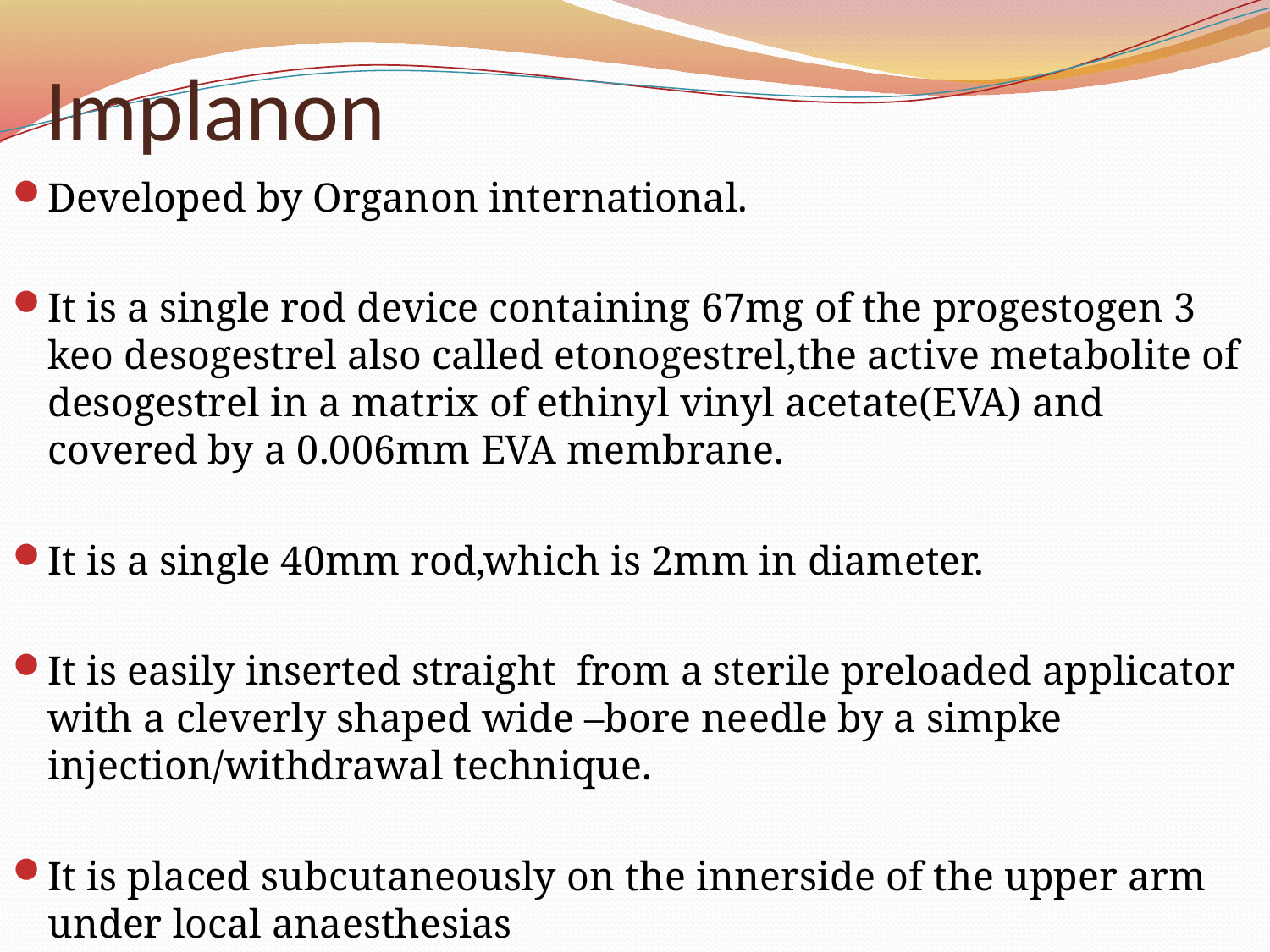

# Implanon
Developed by Organon international.

It is a single rod device containing 67mg of the progestogen 3 keo desogestrel also called etonogestrel,the active metabolite of desogestrel in a matrix of ethinyl vinyl acetate(EVA) and covered by a 0.006mm EVA membrane.

It is a single 40mm rod,which is 2mm in diameter.

It is easily inserted straight  from a sterile preloaded applicator  with a cleverly shaped wide –bore needle by a simpke injection/withdrawal technique.

It is placed subcutaneously on the innerside of the upper arm under local anaesthesias